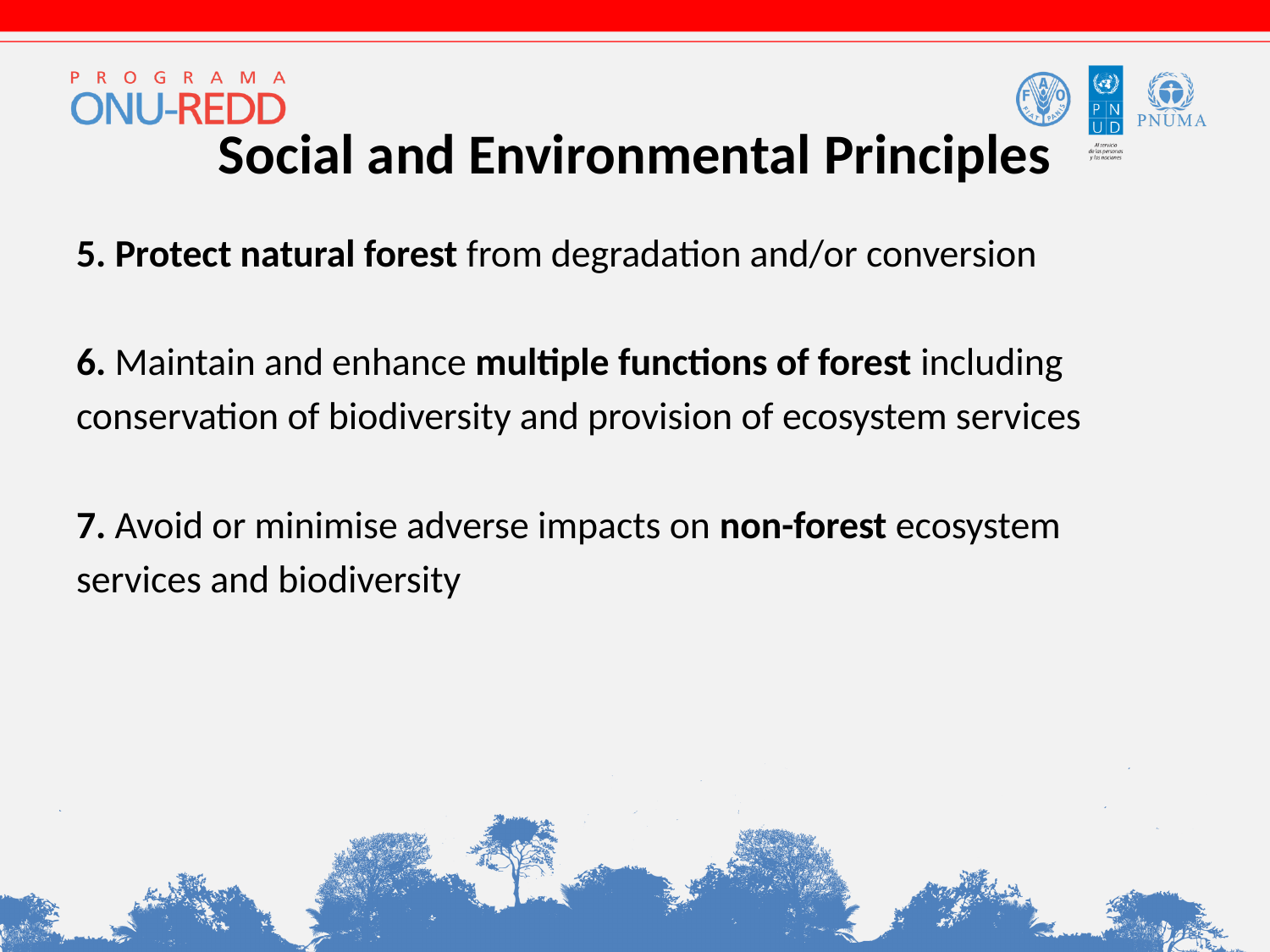

# Social and Environmental Principles
5. Protect natural forest from degradation and/or conversion

6. Maintain and enhance multiple functions of forest including
conservation of biodiversity and provision of ecosystem services

7. Avoid or minimise adverse impacts on non-forest ecosystem
services and biodiversity